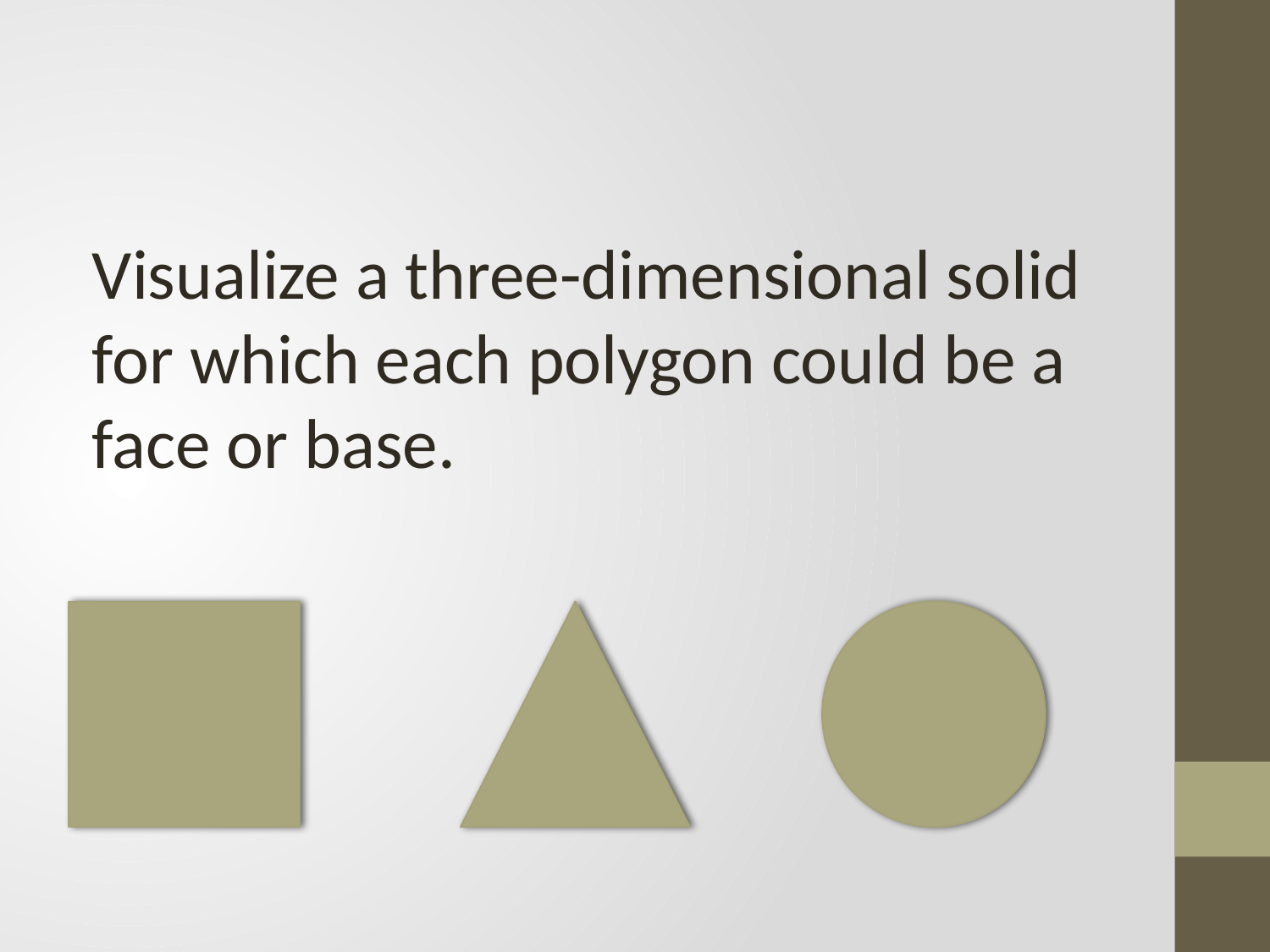

Visualize a three-dimensional solid for which each polygon could be a face or base.